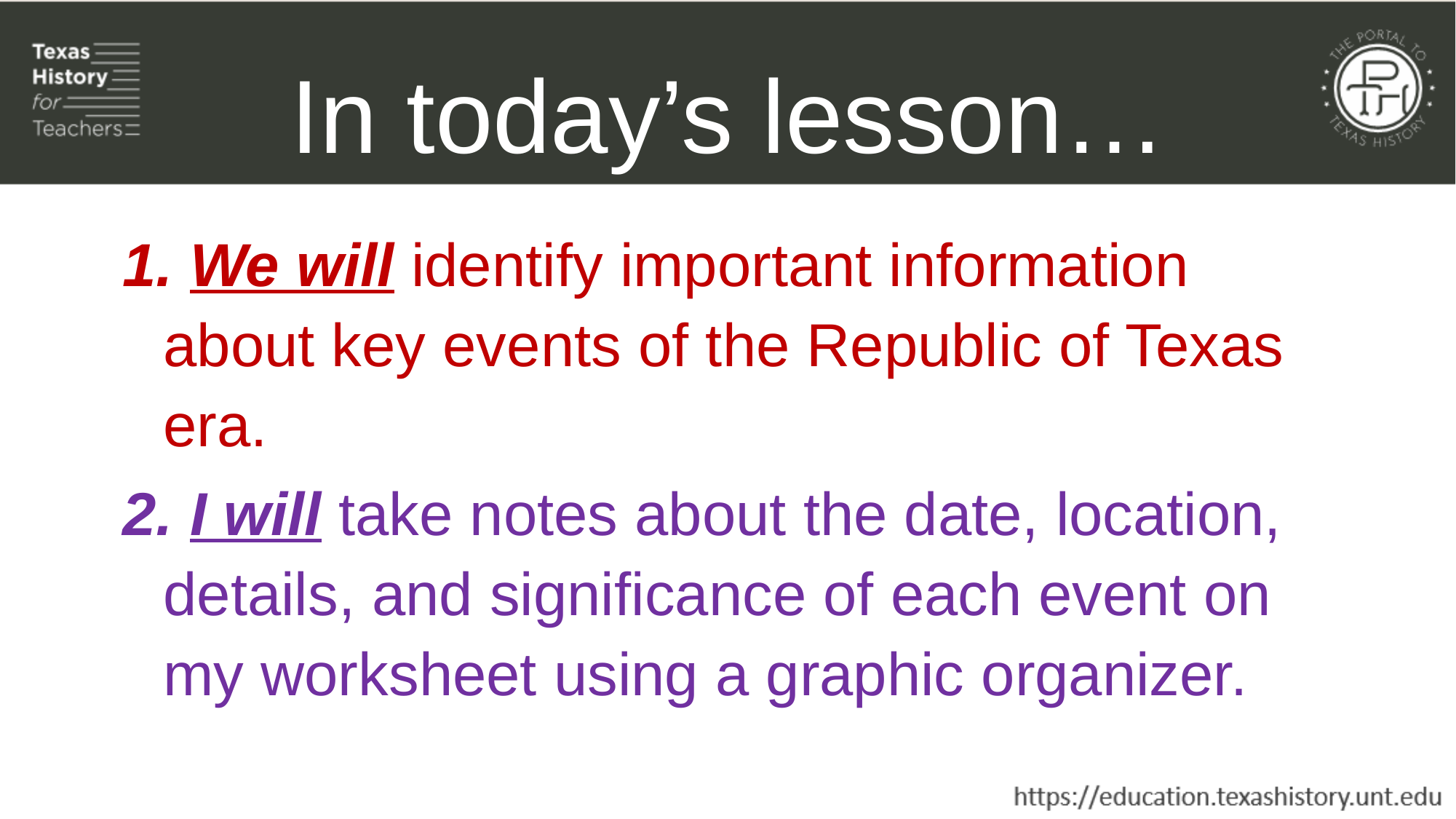

In today’s lesson…
 We will identify important information about key events of the Republic of Texas era.
 I will take notes about the date, location, details, and significance of each event on my worksheet using a graphic organizer.